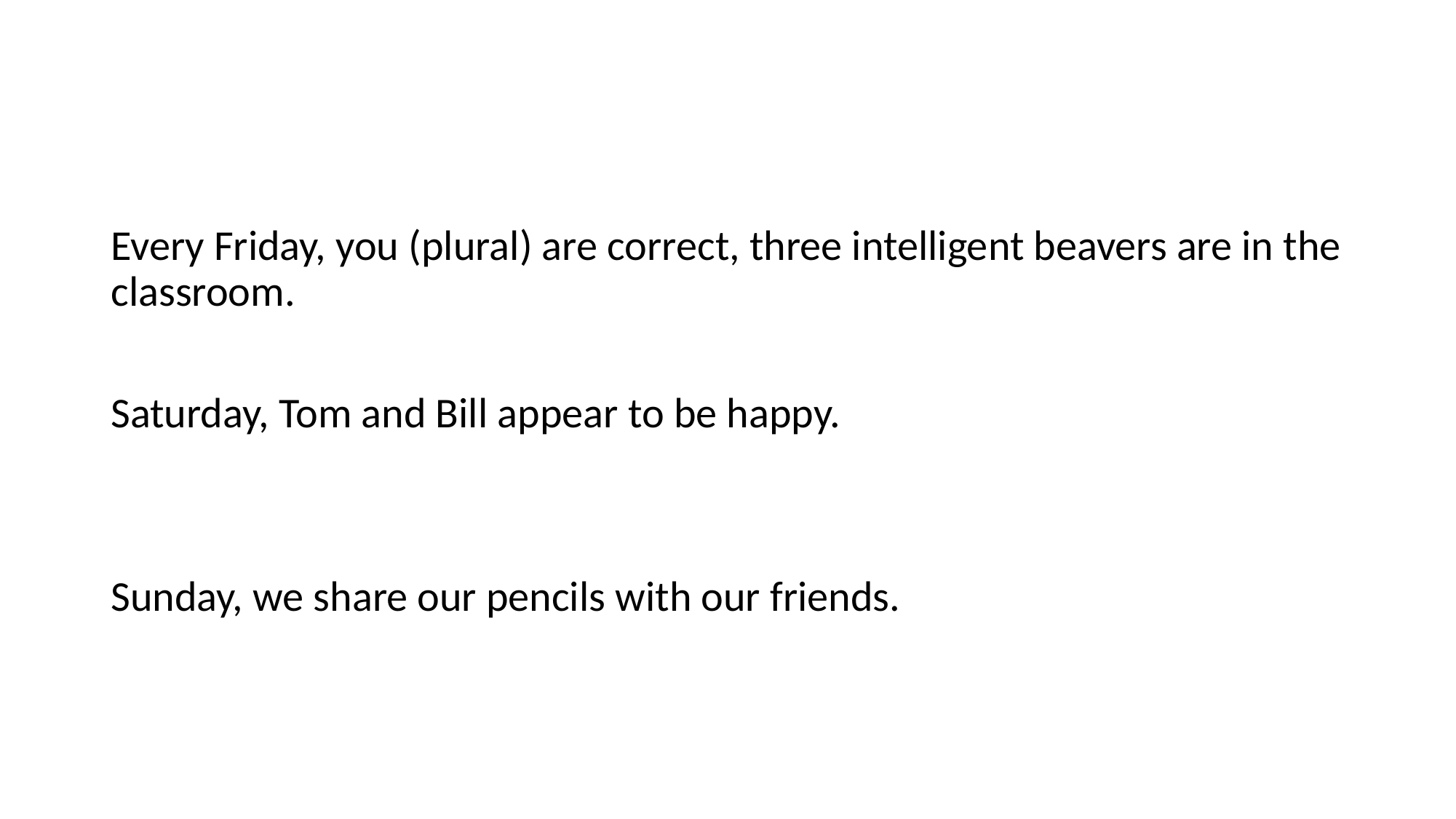

#
Every Friday, you (plural) are correct, three intelligent beavers are in the classroom.

Saturday, Tom and Bill appear to be happy.

Sunday, we share our pencils with our friends.